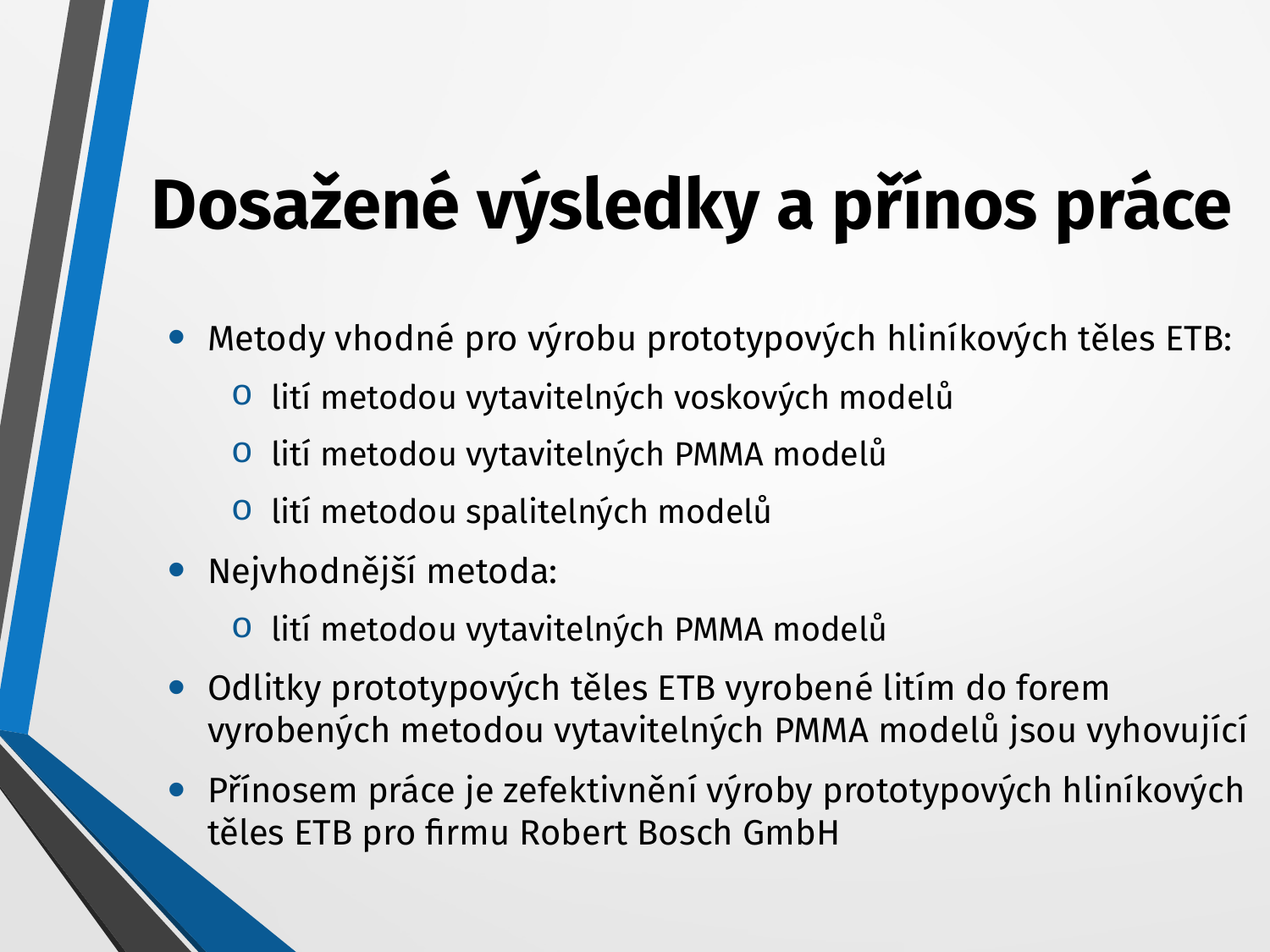

# Dosažené výsledky a přínos práce
Metody vhodné pro výrobu prototypových hliníkových těles ETB:
lití metodou vytavitelných voskových modelů
lití metodou vytavitelných PMMA modelů
lití metodou spalitelných modelů
Nejvhodnější metoda:
lití metodou vytavitelných PMMA modelů
Odlitky prototypových těles ETB vyrobené litím do forem vyrobených metodou vytavitelných PMMA modelů jsou vyhovující
Přínosem práce je zefektivnění výroby prototypových hliníkových těles ETB pro firmu Robert Bosch GmbH